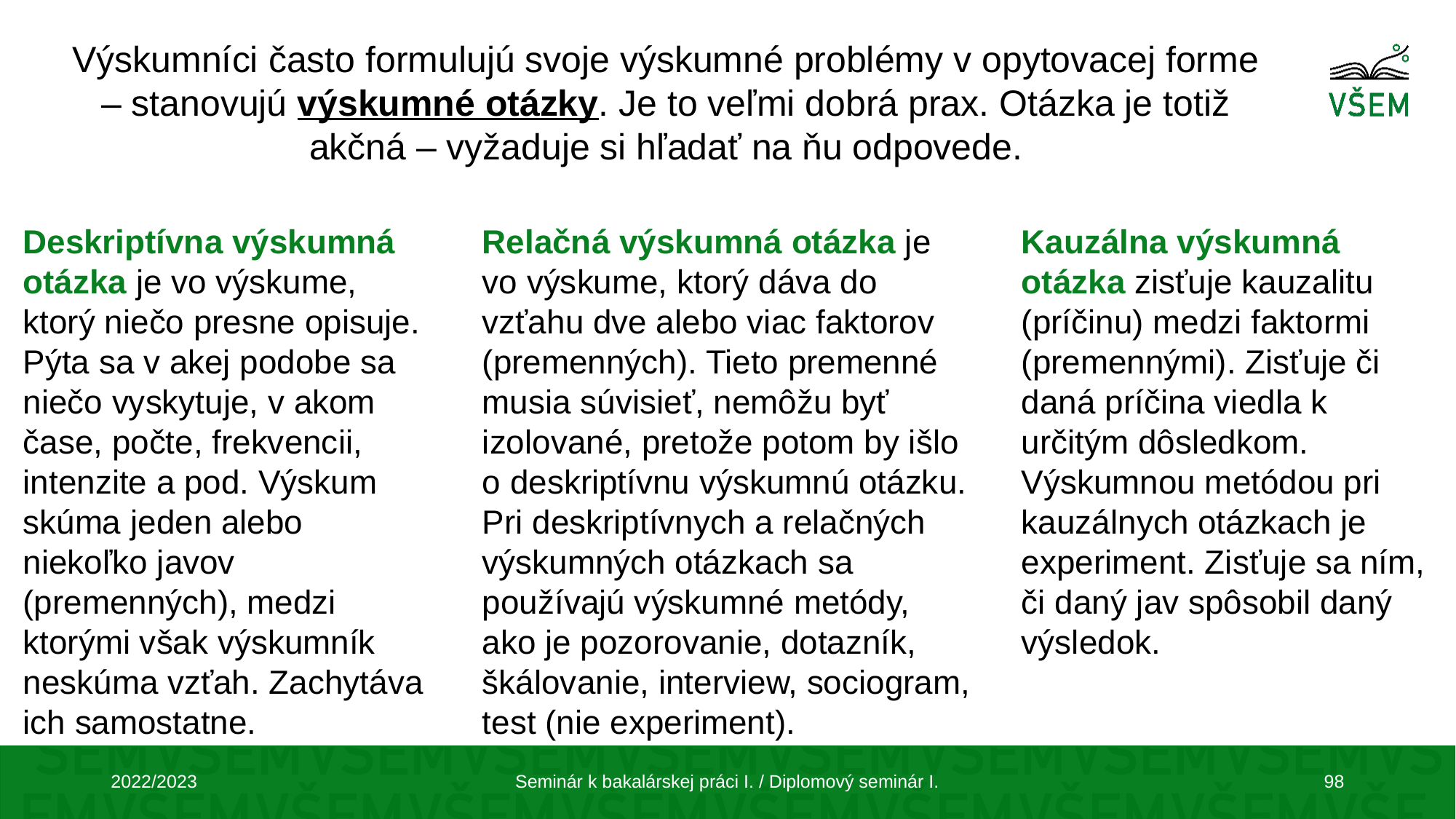

Výskumníci často formulujú svoje výskumné problémy v opytovacej forme – stanovujú výskumné otázky. Je to veľmi dobrá prax. Otázka je totiž akčná – vyžaduje si hľadať na ňu odpovede.
Deskriptívna výskumná otázka je vo výskume, ktorý niečo presne opisuje. Pýta sa v akej podobe sa niečo vyskytuje, v akom čase, počte, frekvencii, intenzite a pod. Výskum skúma jeden alebo niekoľko javov (premenných), medzi ktorými však výskumník neskúma vzťah. Zachytáva ich samostatne.
Relačná výskumná otázka je vo výskume, ktorý dáva do vzťahu dve alebo viac faktorov (premenných). Tieto premenné musia súvisieť, nemôžu byť izolované, pretože potom by išlo o deskriptívnu výskumnú otázku. Pri deskriptívnych a relačných výskumných otázkach sa používajú výskumné metódy, ako je pozorovanie, dotazník, škálovanie, interview, sociogram, test (nie experiment).
Kauzálna výskumná otázka zisťuje kauzalitu (príčinu) medzi faktormi (premennými). Zisťuje či daná príčina viedla k určitým dôsledkom. Výskumnou metódou pri kauzálnych otázkach je experiment. Zisťuje sa ním, či daný jav spôsobil daný výsledok.
2022/2023
Seminár k bakalárskej práci I. / Diplomový seminár I.
98